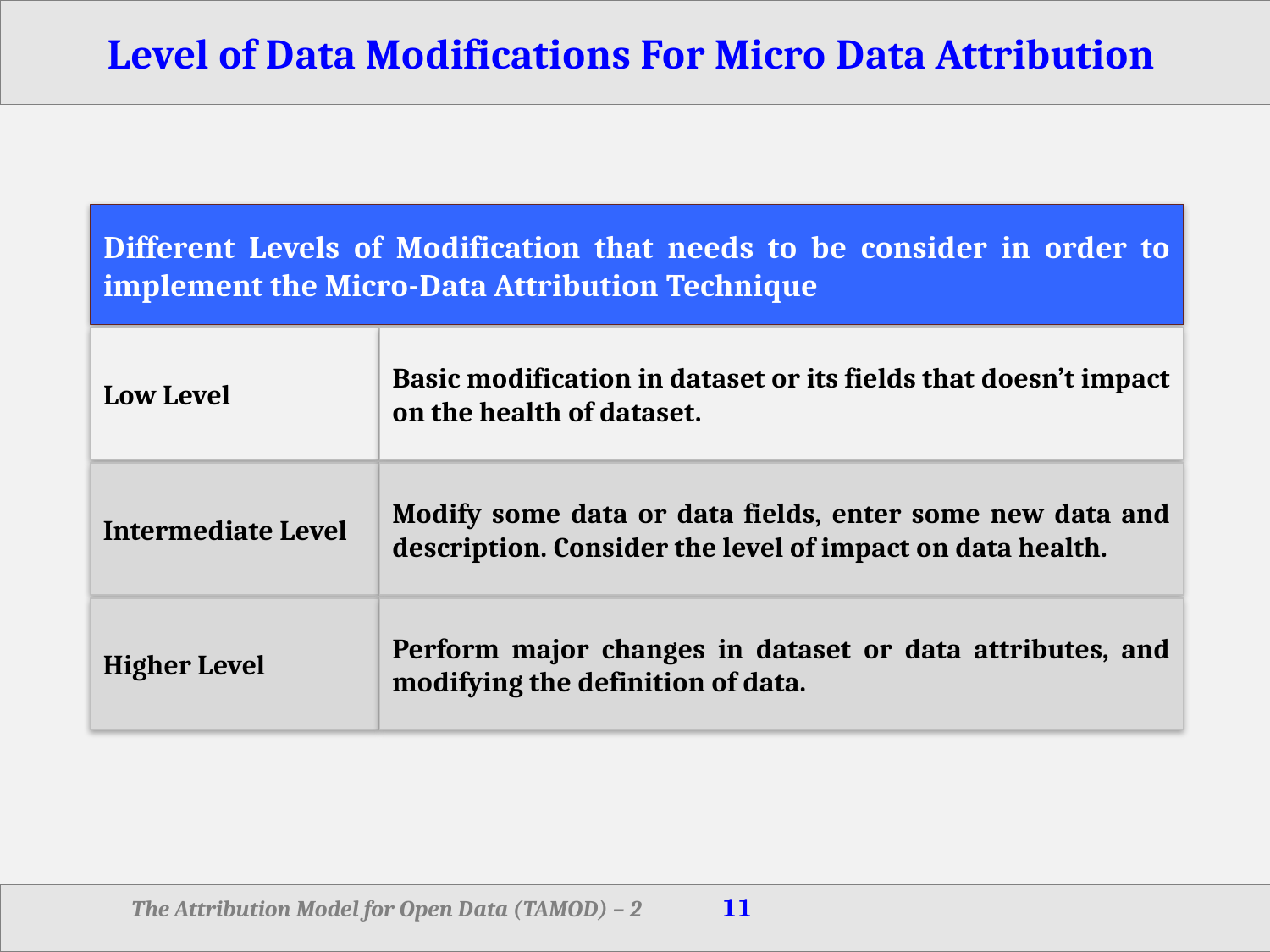

# Level of Data Modifications For Micro Data Attribution
Different Levels of Modification that needs to be consider in order to implement the Micro-Data Attribution Technique
Low Level
Basic modification in dataset or its fields that doesn’t impact on the health of dataset.
Intermediate Level
Modify some data or data fields, enter some new data and description. Consider the level of impact on data health.
Higher Level
Perform major changes in dataset or data attributes, and modifying the definition of data.
	The Attribution Model for Open Data (TAMOD) – 2 										11